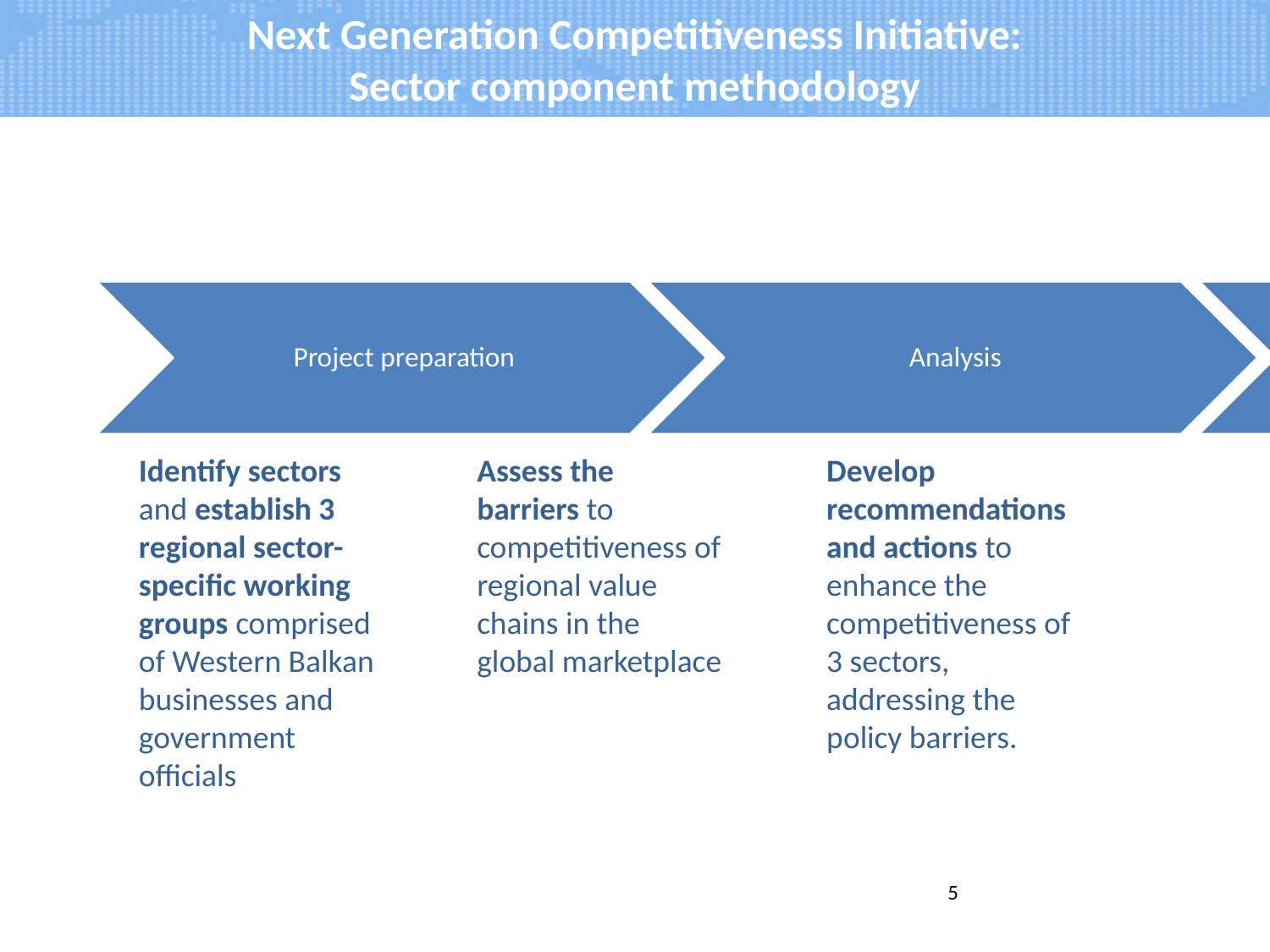

# Next Generation Competitiveness Initiative: Sector component methodology

Project preparation
Analysis
Capacity building for reform
Identify sectors and establish 3 regional sector-specific working  groups comprised of Western Balkan businesses and government officials
Assess the barriers to competitiveness of regional value chains in the global marketplace
Develop recommendations and actions to enhance the competitiveness of 3 sectors, addressing the policy barriers.
5